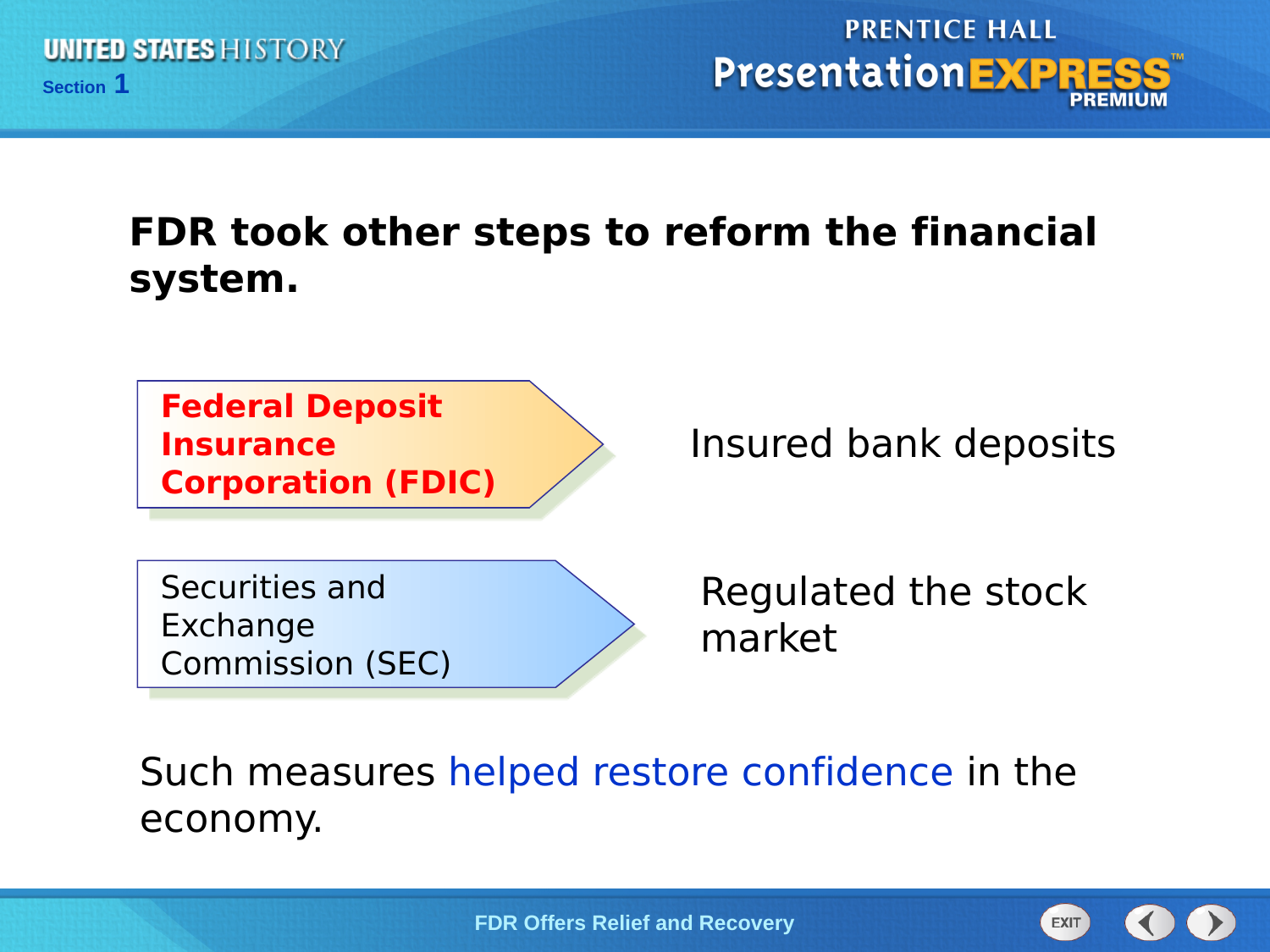

FDR took other steps to reform the financial system.

Federal Deposit Insurance Corporation (FDIC)
Insured bank deposits
Securities and Exchange Commission (SEC)
Regulated the stock market
Such measures helped restore confidence in the economy.